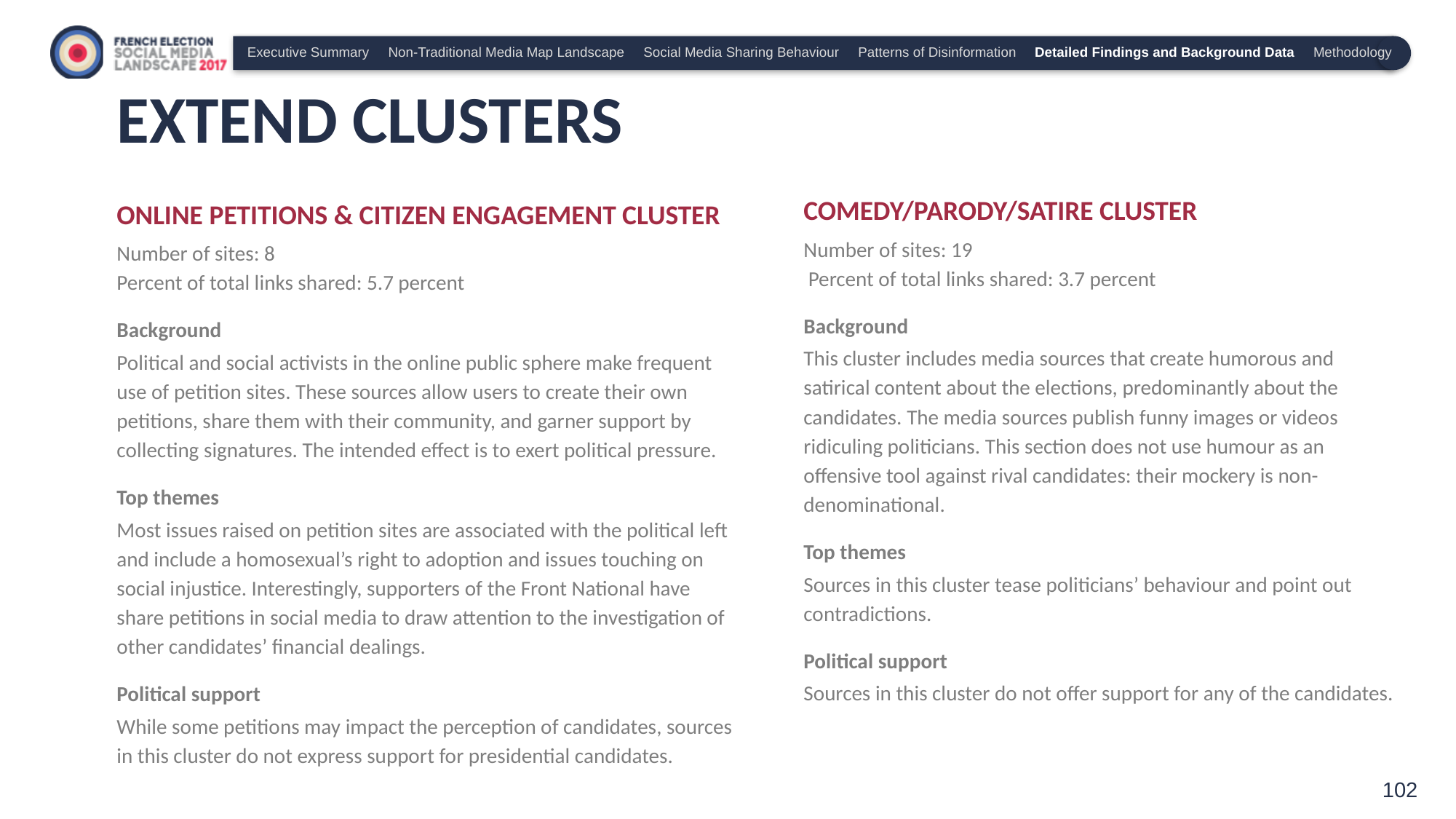

Executive Summary     Non-Traditional Media Map Landscape     Social Media Sharing Behaviour     Patterns of Disinformation     Detailed Findings and Background Data     Methodology
# EXTEND CLUSTERS
COMEDY/PARODY/SATIRE CLUSTER
Number of sites: 19
 Percent of total links shared: 3.7 percent
Background
This cluster includes media sources that create humorous and satirical content about the elections, predominantly about the candidates. The media sources publish funny images or videos ridiculing politicians. This section does not use humour as an offensive tool against rival candidates: their mockery is non-denominational.
Top themes
Sources in this cluster tease politicians’ behaviour and point out contradictions.
Political support
Sources in this cluster do not offer support for any of the candidates.
ONLINE PETITIONS & CITIZEN ENGAGEMENT CLUSTER
Number of sites: 8
Percent of total links shared: 5.7 percent
Background
Political and social activists in the online public sphere make frequent use of petition sites. These sources allow users to create their own petitions, share them with their community, and garner support by collecting signatures. The intended effect is to exert political pressure.
Top themes
Most issues raised on petition sites are associated with the political left and include a homosexual’s right to adoption and issues touching on social injustice. Interestingly, supporters of the Front National have share petitions in social media to draw attention to the investigation of other candidates’ financial dealings.
Political support
While some petitions may impact the perception of candidates, sources in this cluster do not express support for presidential candidates.